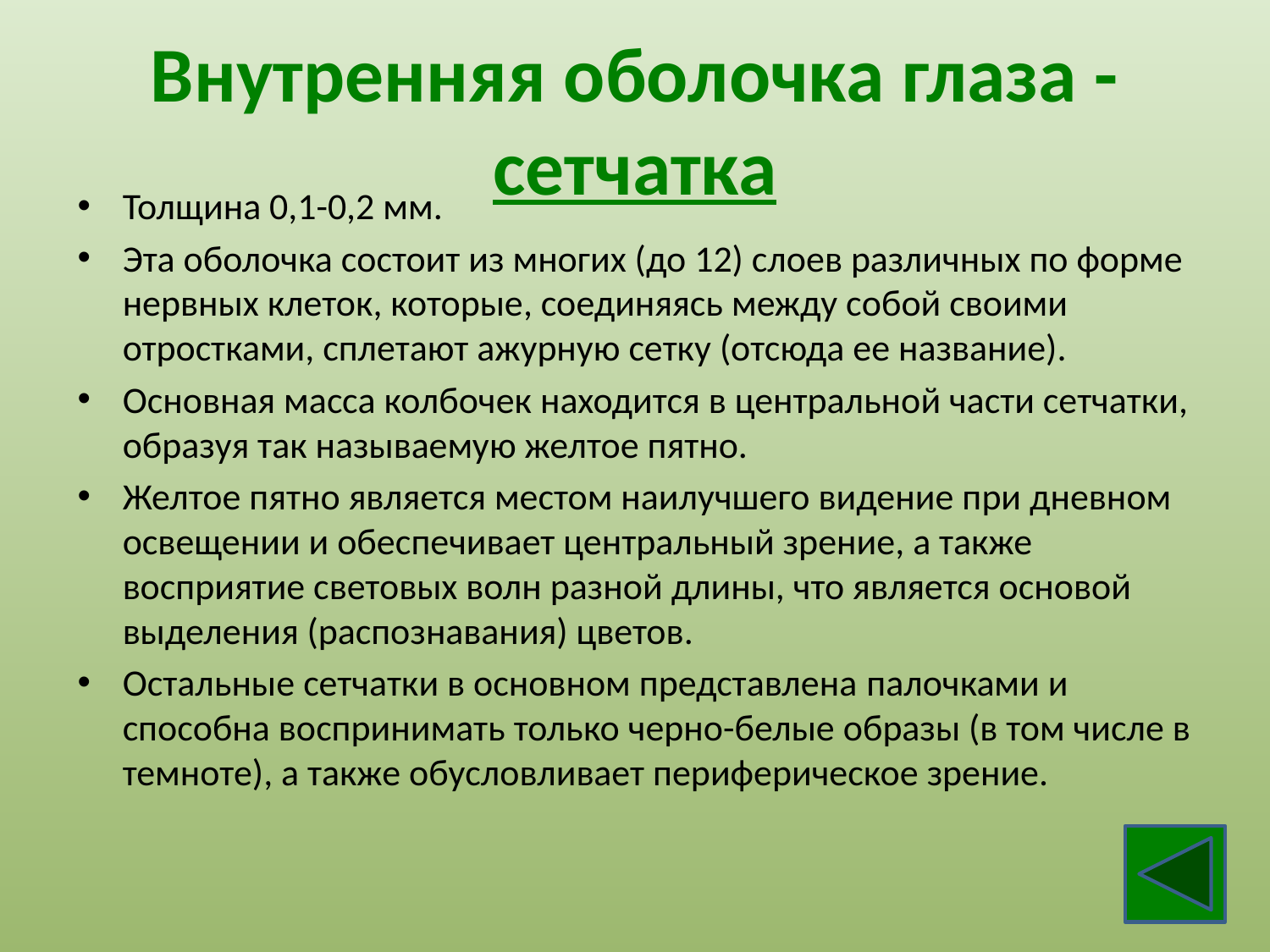

# Внутренняя оболочка глаза -сетчатка
Толщина 0,1-0,2 мм.
Эта оболочка состоит из многих (до 12) слоев различных по форме нервных клеток, которые, соединяясь между собой своими отростками, сплетают ажурную сетку (отсюда ее название).
Основная масса колбочек находится в центральной части сетчатки, образуя так называемую желтое пятно.
Желтое пятно является местом наилучшего видение при дневном освещении и обеспечивает центральный зрение, а также восприятие световых волн разной длины, что является основой выделения (распознавания) цветов.
Остальные сетчатки в основном представлена ​​палочками и способна воспринимать только черно-белые образы (в том числе в темноте), а также обусловливает периферическое зрение.